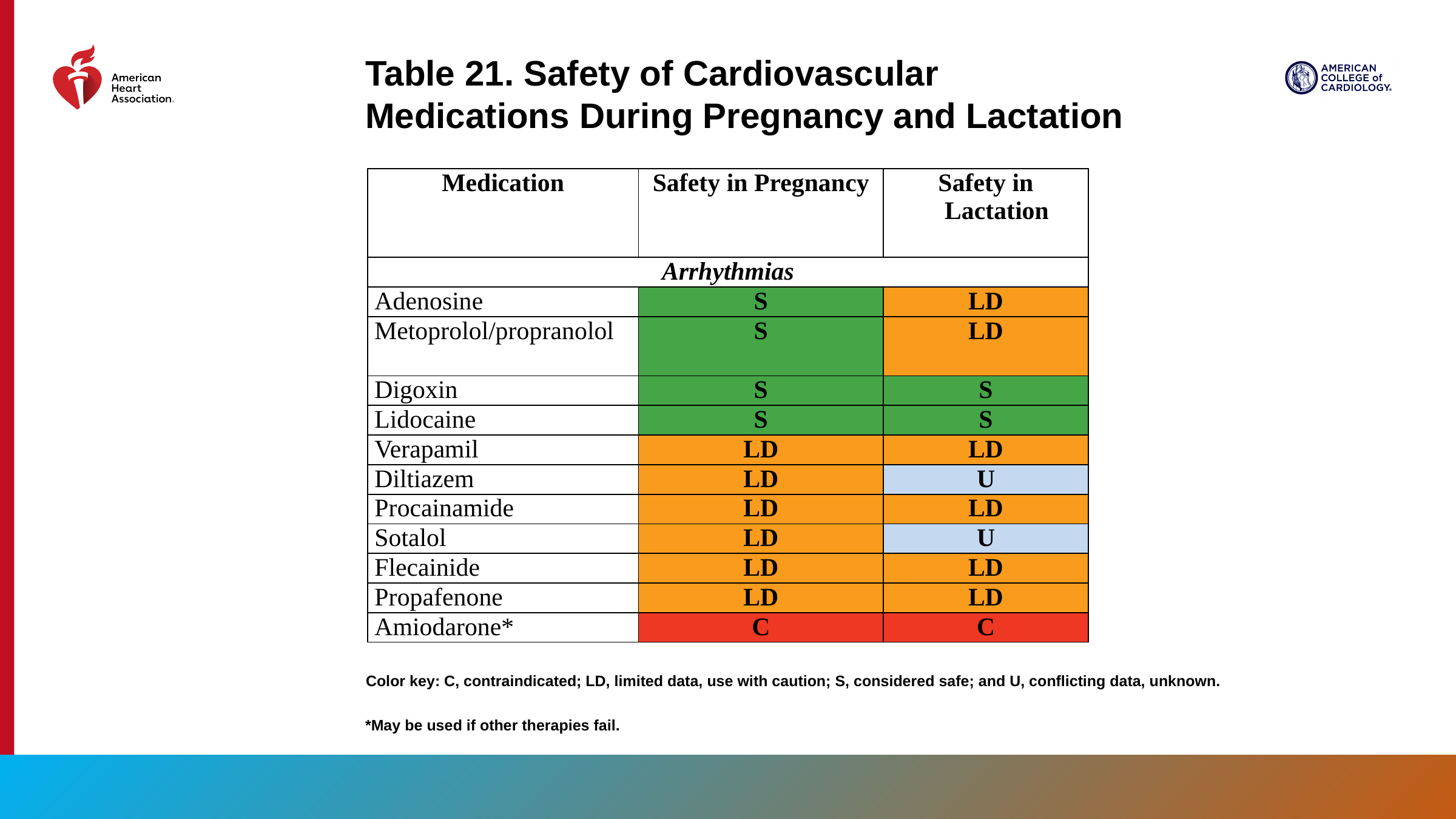

Table 21. Safety of Cardiovascular Medications During Pregnancy and Lactation
| Medication | Safety in Pregnancy | Safety in Lactation |
| --- | --- | --- |
| Arrhythmias |  |  |
| Adenosine | S | LD |
| Metoprolol/propranolol | S | LD |
| Digoxin | S | S |
| Lidocaine | S | S |
| Verapamil | LD | LD |
| Diltiazem | LD | U |
| Procainamide | LD | LD |
| Sotalol | LD | U |
| Flecainide | LD | LD |
| Propafenone | LD | LD |
| Amiodarone\* | C | C |
Color key: C, contraindicated; LD, limited data, use with caution; S, considered safe; and U, conflicting data, unknown.
*May be used if other therapies fail.
121